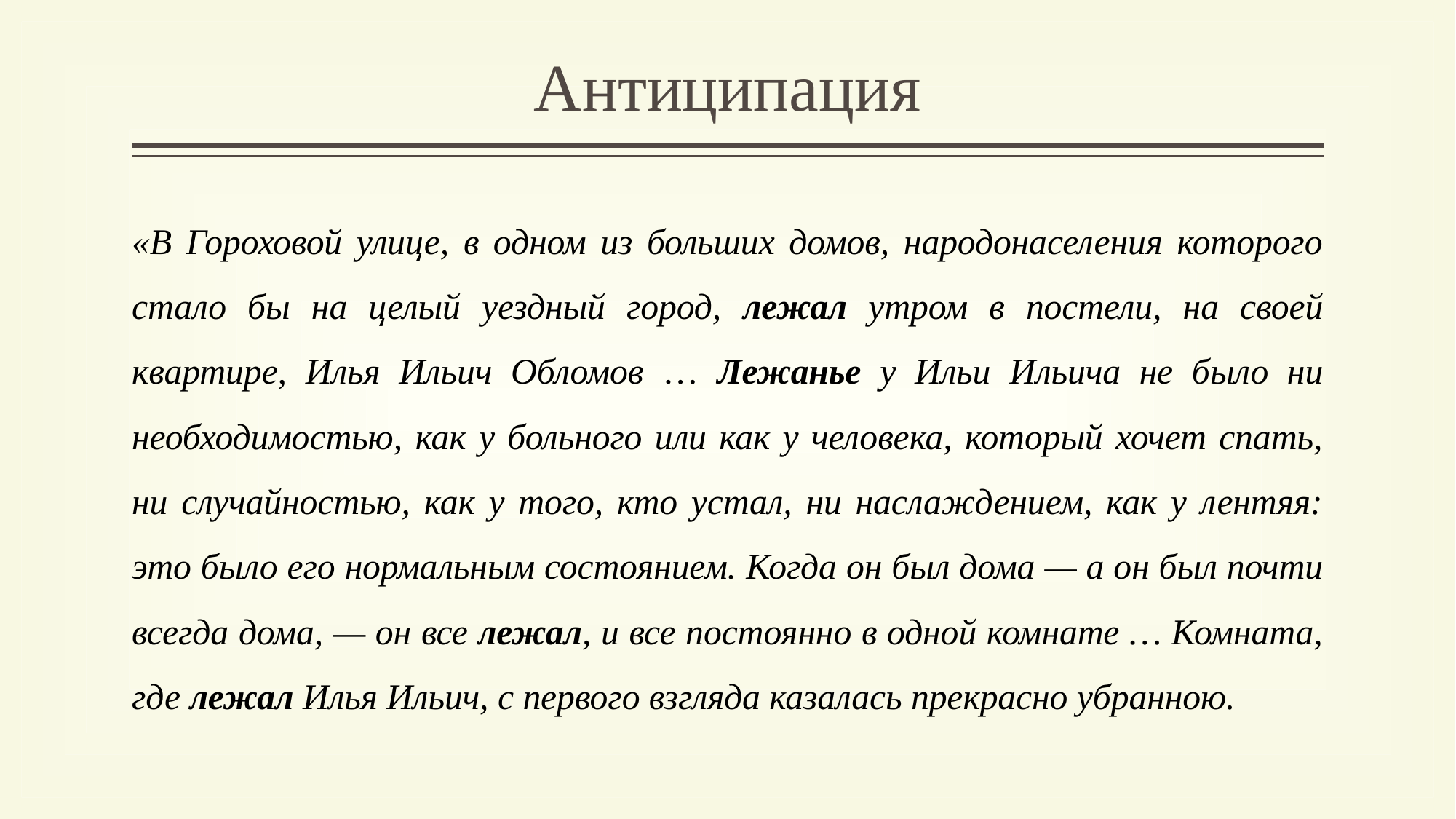

# Антиципация
«В Гороховой улице, в одном из больших домов, народонаселения которого стало бы на целый уездный город, лежал утром в постели, на своей квартире, Илья Ильич Обломов … Лежанье у Ильи Ильича не было ни необходимостью, как у больного или как у человека, который хочет спать, ни случайностью, как у того, кто устал, ни наслаждением, как у лентяя: это было его нормальным состоянием. Когда он был дома — а он был почти всегда дома, — он все лежал, и все постоянно в одной комнате … Комната, где лежал Илья Ильич, с первого взгляда казалась прекрасно убранною.